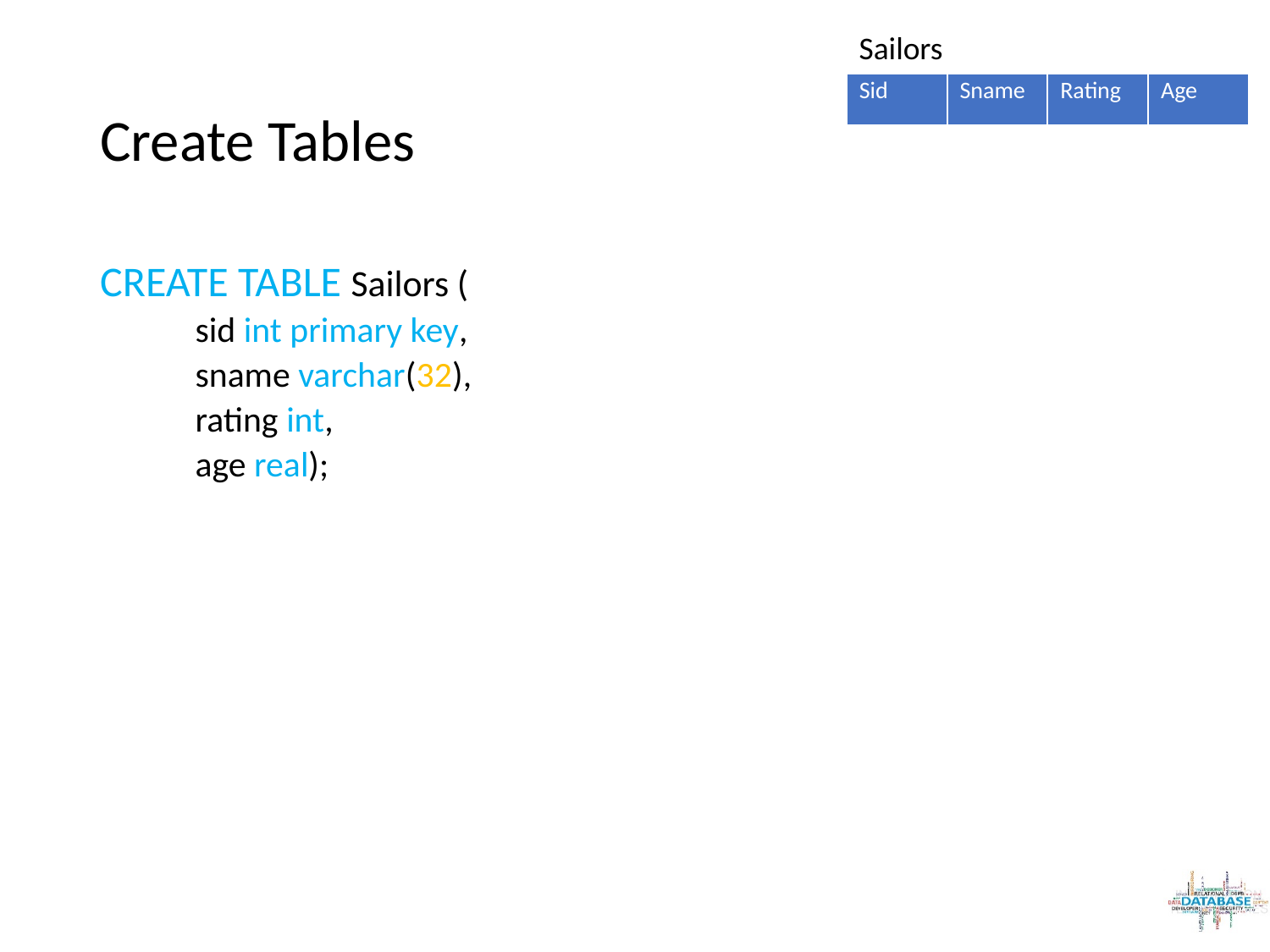

Sailors
# Create Tables
| Sid | Sname | Rating | Age |
| --- | --- | --- | --- |
CREATE TABLE Sailors (
sid int primary key,
sname varchar(32),
rating int,
age real);